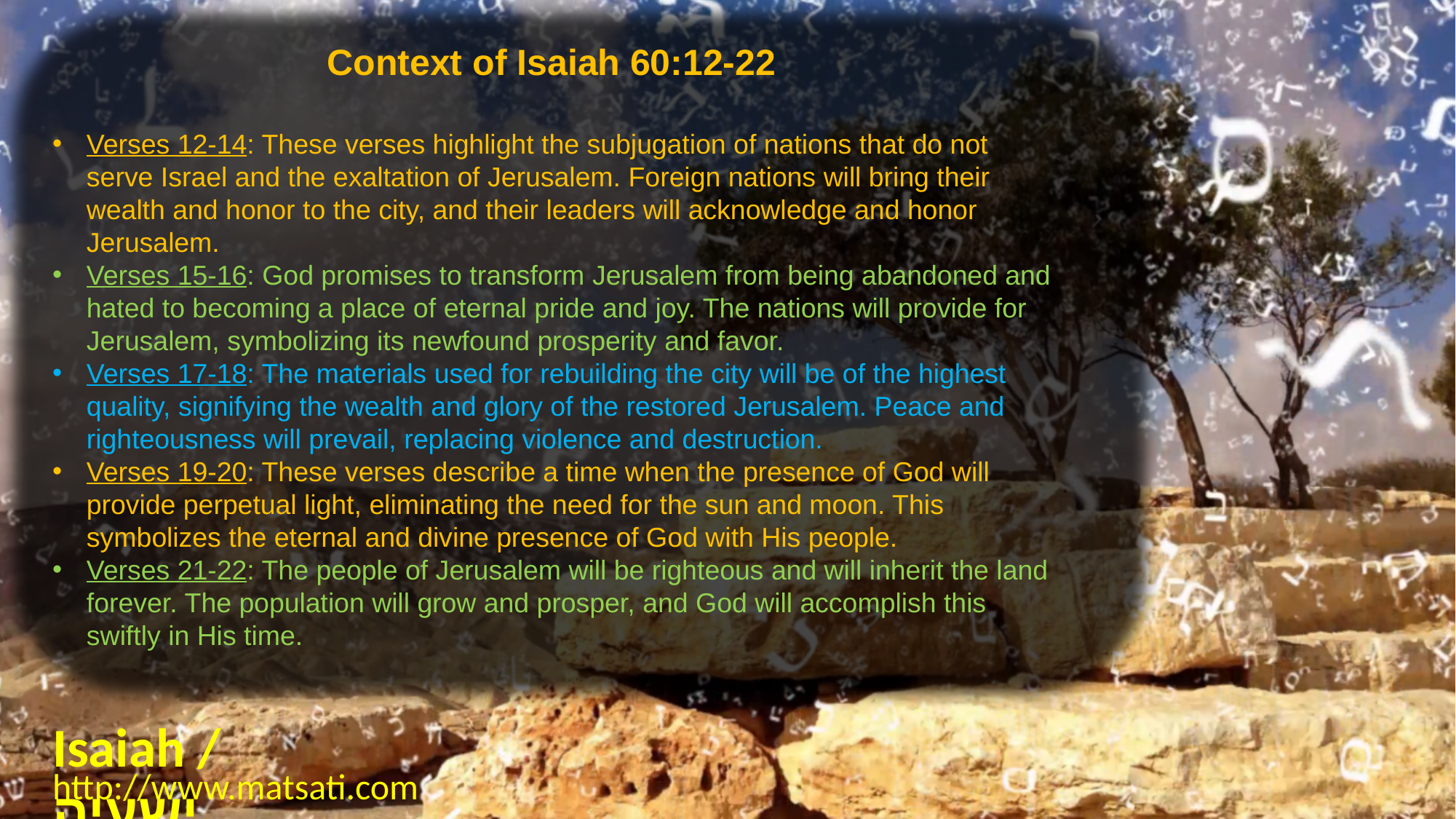

Context of Isaiah 60:12-22

Verses 12-14: These verses highlight the subjugation of nations that do not serve Israel and the exaltation of Jerusalem. Foreign nations will bring their wealth and honor to the city, and their leaders will acknowledge and honor Jerusalem.
Verses 15-16: God promises to transform Jerusalem from being abandoned and hated to becoming a place of eternal pride and joy. The nations will provide for Jerusalem, symbolizing its newfound prosperity and favor.
Verses 17-18: The materials used for rebuilding the city will be of the highest quality, signifying the wealth and glory of the restored Jerusalem. Peace and righteousness will prevail, replacing violence and destruction.
Verses 19-20: These verses describe a time when the presence of God will provide perpetual light, eliminating the need for the sun and moon. This symbolizes the eternal and divine presence of God with His people.
Verses 21-22: The people of Jerusalem will be righteous and will inherit the land forever. The population will grow and prosper, and God will accomplish this swiftly in His time.
Isaiah / ישעיה
http://www.matsati.com